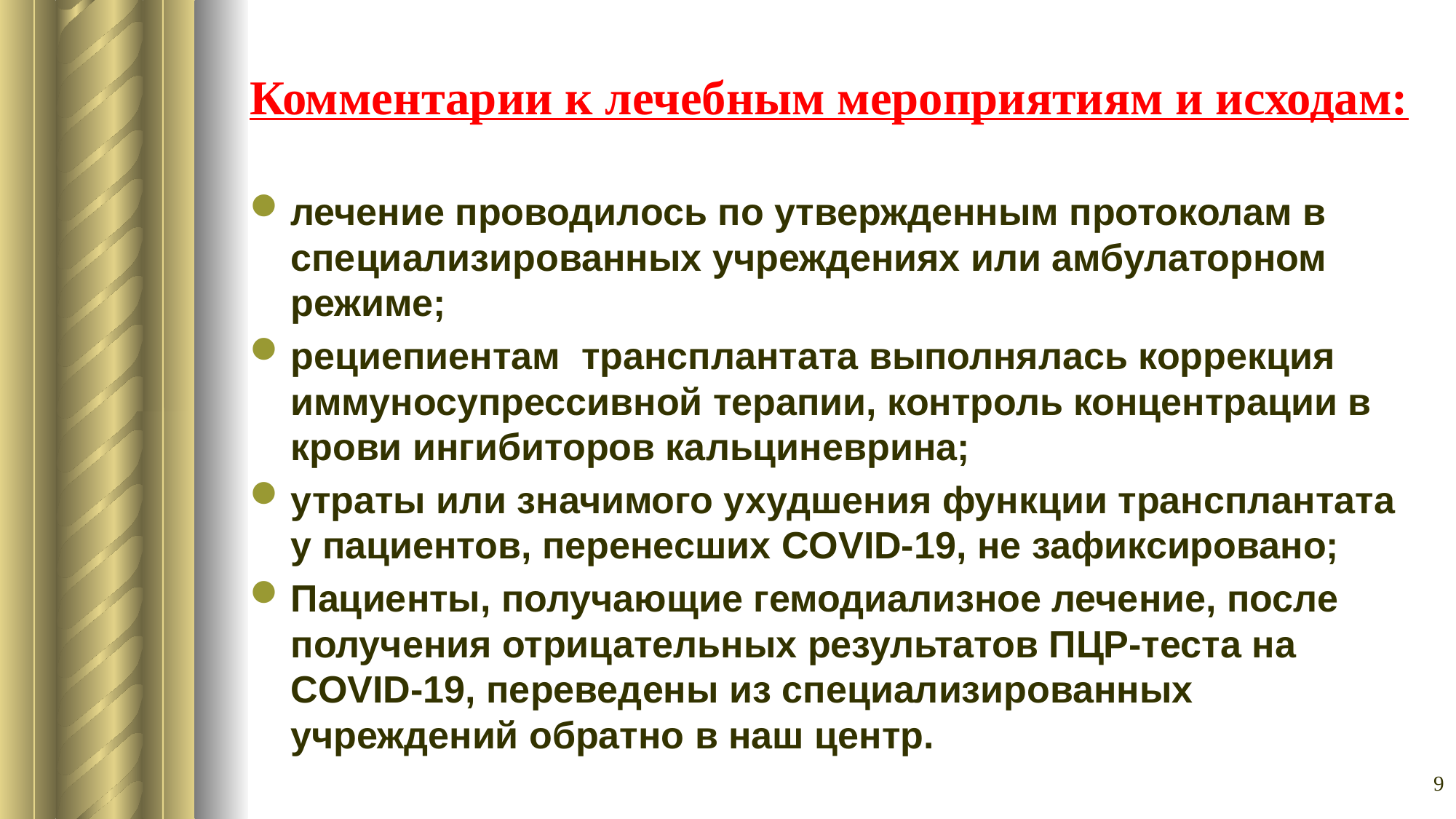

# Комментарии к лечебным мероприятиям и исходам:
лечение проводилось по утвержденным протоколам в специализированных учреждениях или амбулаторном режиме;
рециепиентам  трансплантата выполнялась коррекция иммуносупрессивной терапии, контроль концентрации в крови ингибиторов кальциневрина;
утраты или значимого ухудшения функции трансплантата у пациентов, перенесших COVID-19, не зафиксировано;
Пациенты, получающие гемодиализное лечение, после получения отрицательных результатов ПЦР-теста на COVID-19, переведены из специализированных учреждений обратно в наш центр.

9